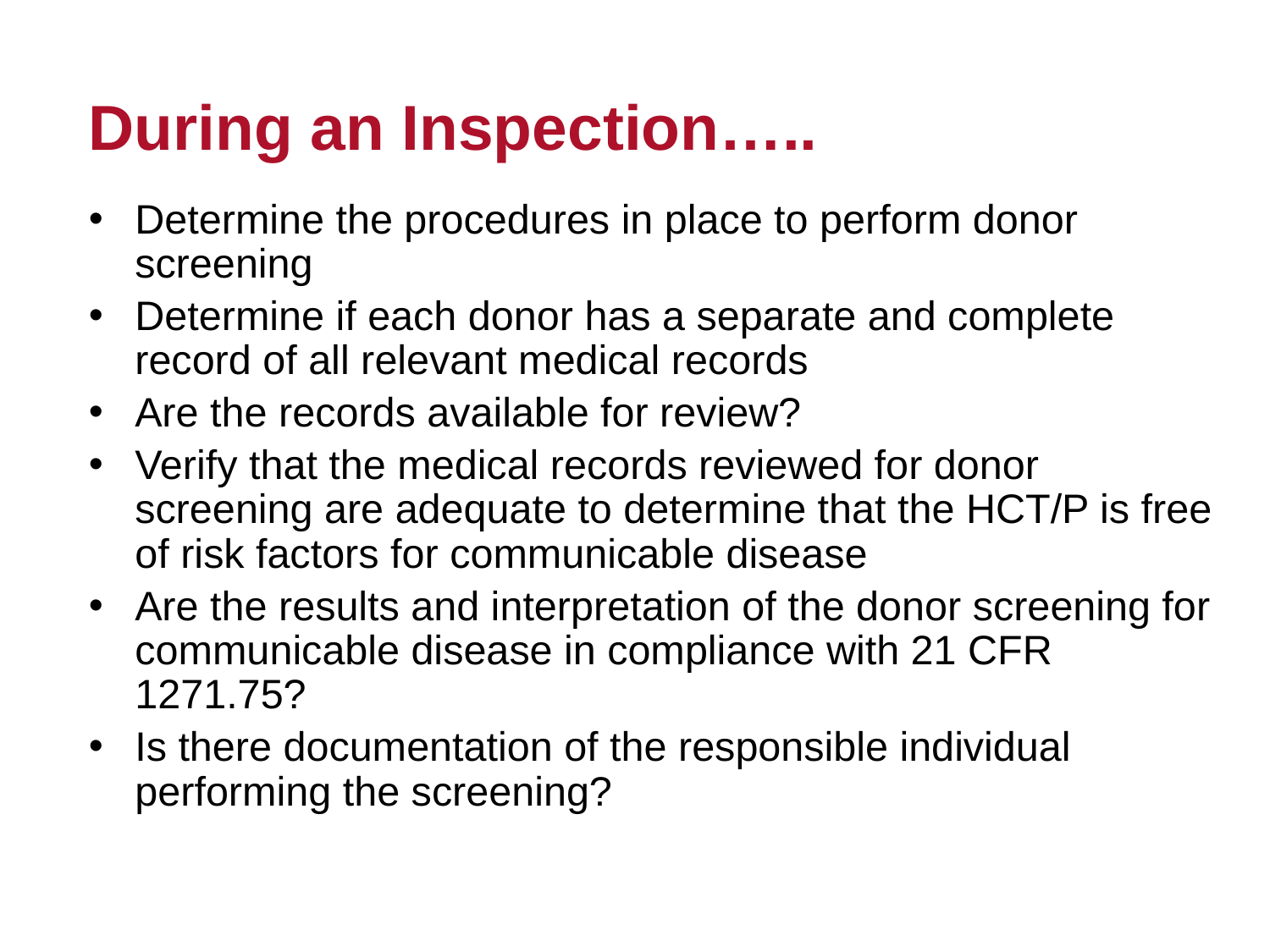

# During an Inspection…..
Determine the procedures in place to perform donor screening
Determine if each donor has a separate and complete record of all relevant medical records
Are the records available for review?
Verify that the medical records reviewed for donor screening are adequate to determine that the HCT/P is free of risk factors for communicable disease
Are the results and interpretation of the donor screening for communicable disease in compliance with 21 CFR 1271.75?
Is there documentation of the responsible individual performing the screening?
14